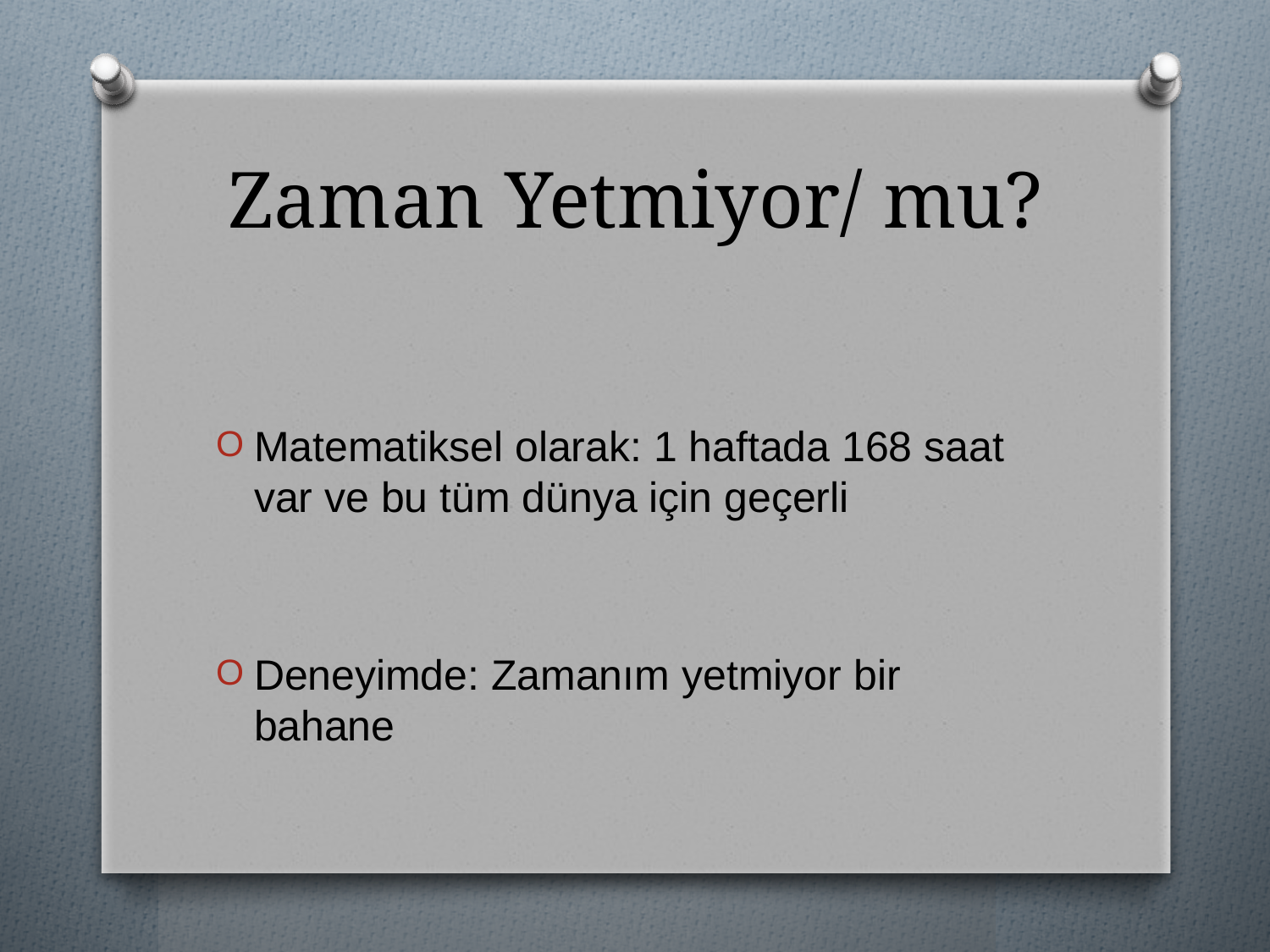

# Zaman Yetmiyor/ mu?

Matematiksel olarak: 1 haftada 168 saat var ve bu tüm dünya için geçerli

Deneyimde: Zamanım yetmiyor bir bahane